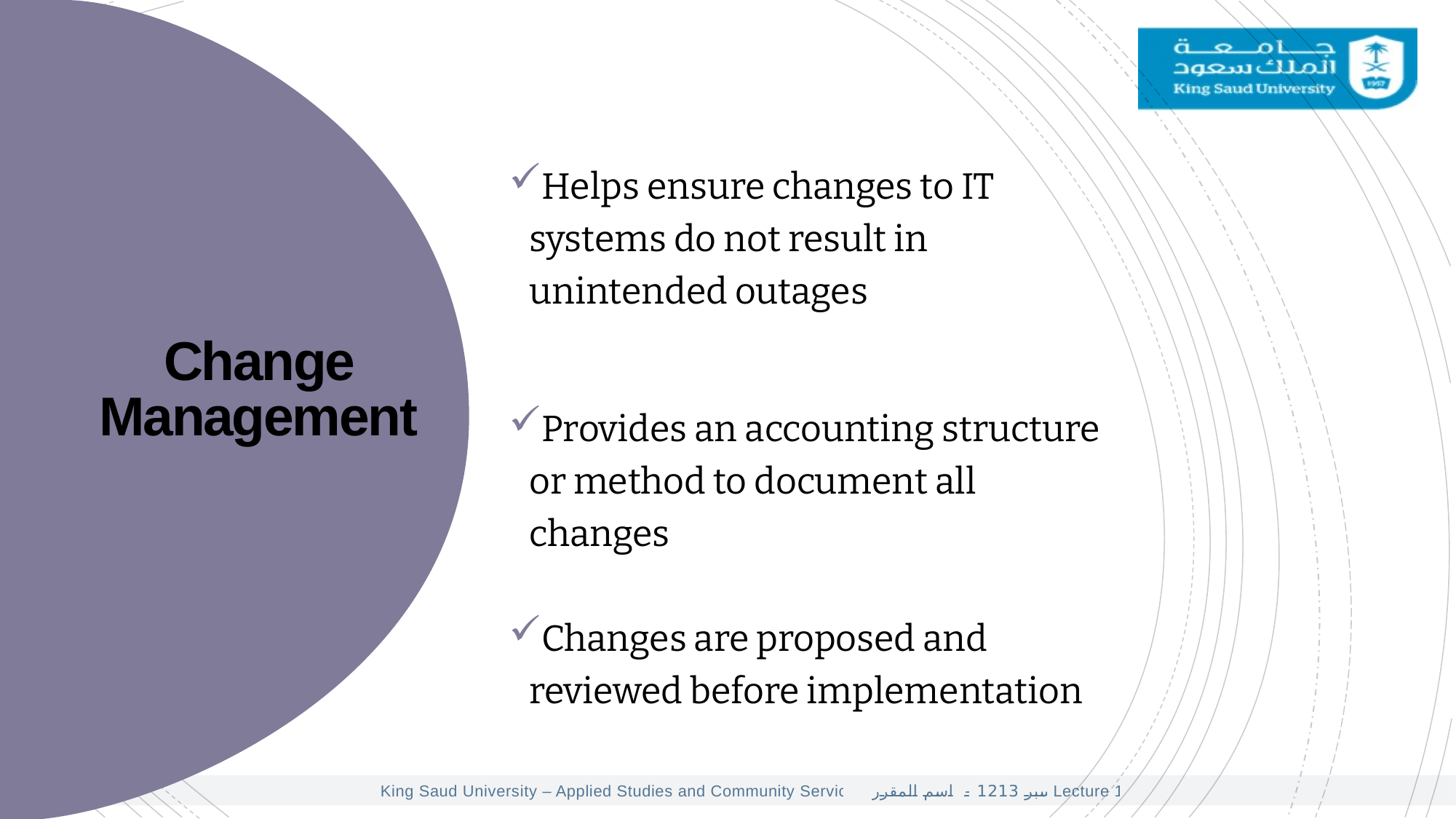

Helps ensure changes to IT systems do not result in unintended outages

Provides an accounting structure or method to document all changes

Changes are proposed and reviewed before implementation
Change Management